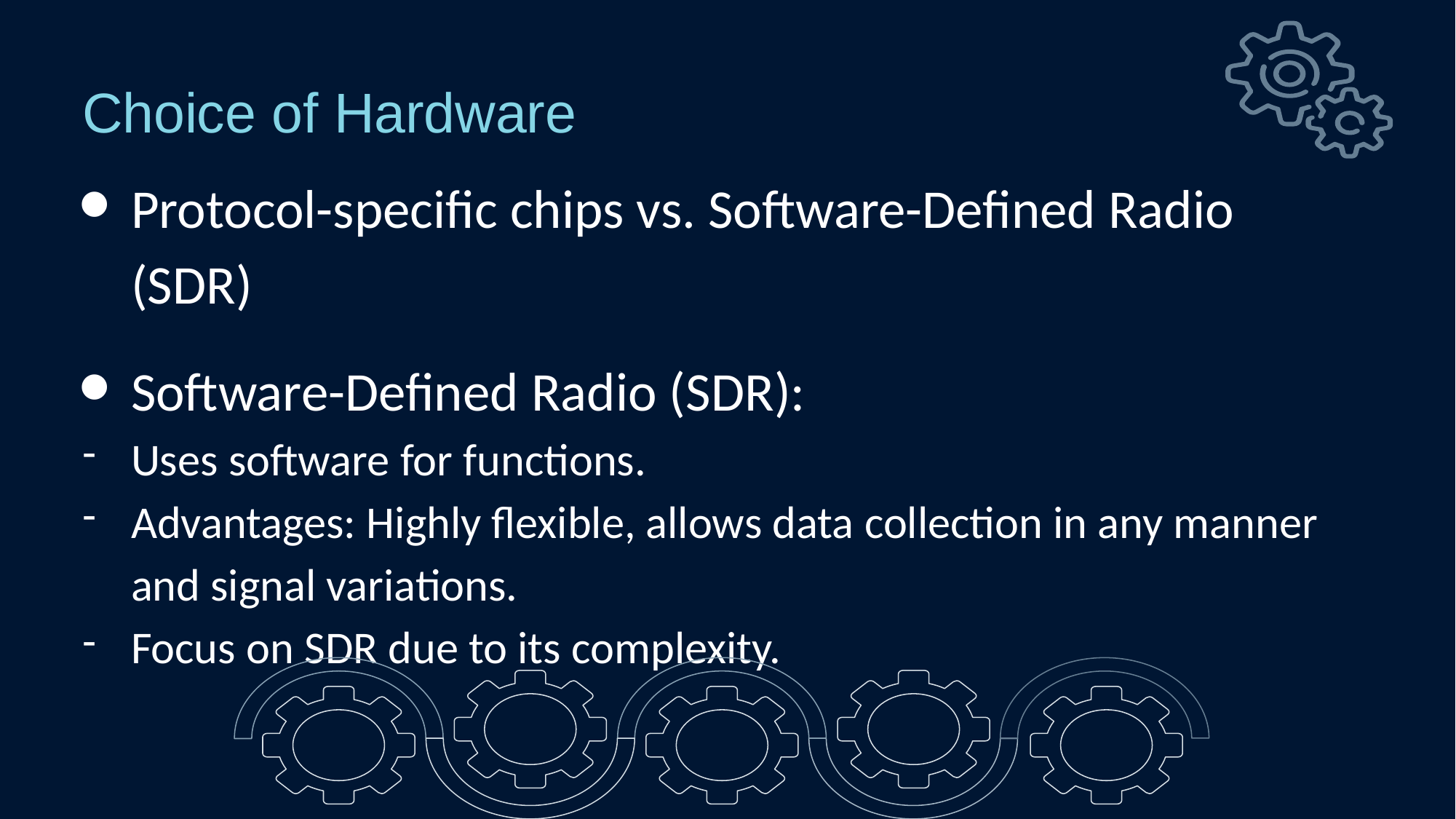

# Choice of Hardware
Protocol-specific chips vs. Software-Defined Radio (SDR)
Software-Defined Radio (SDR):
Uses software for functions.
Advantages: Highly flexible, allows data collection in any manner and signal variations.
Focus on SDR due to its complexity.

25